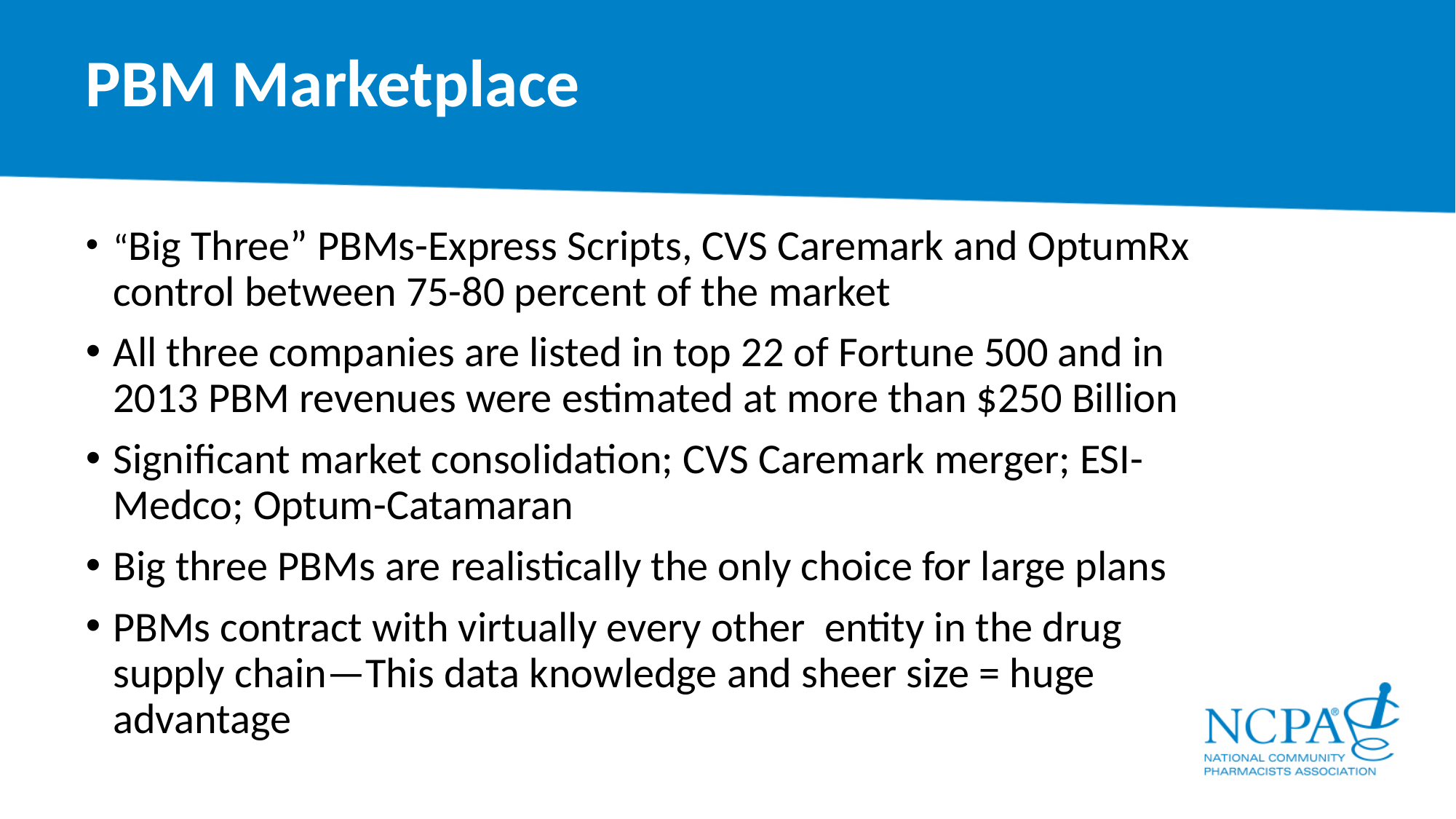

# PBM Marketplace
“Big Three” PBMs-Express Scripts, CVS Caremark and OptumRx control between 75-80 percent of the market
All three companies are listed in top 22 of Fortune 500 and in 2013 PBM revenues were estimated at more than $250 Billion
Significant market consolidation; CVS Caremark merger; ESI-Medco; Optum-Catamaran
Big three PBMs are realistically the only choice for large plans
PBMs contract with virtually every other  entity in the drug supply chain—This data knowledge and sheer size = huge advantage